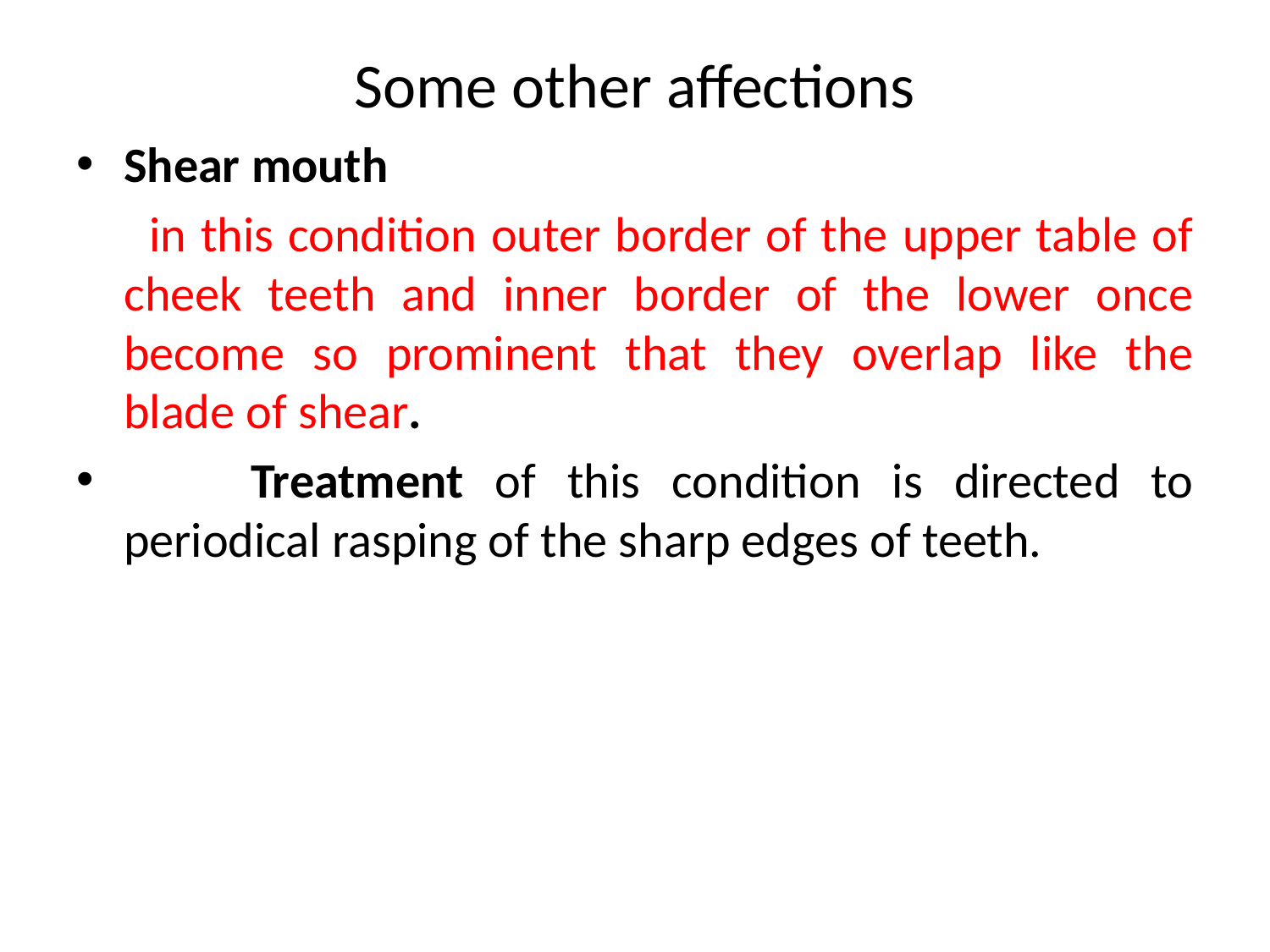

# Some other affections
Shear mouth
     in this condition outer border of the upper table of cheek teeth and inner border of the lower once become so prominent that they overlap like the blade of shear.
	Treatment of this condition is directed to periodical rasping of the sharp edges of teeth.